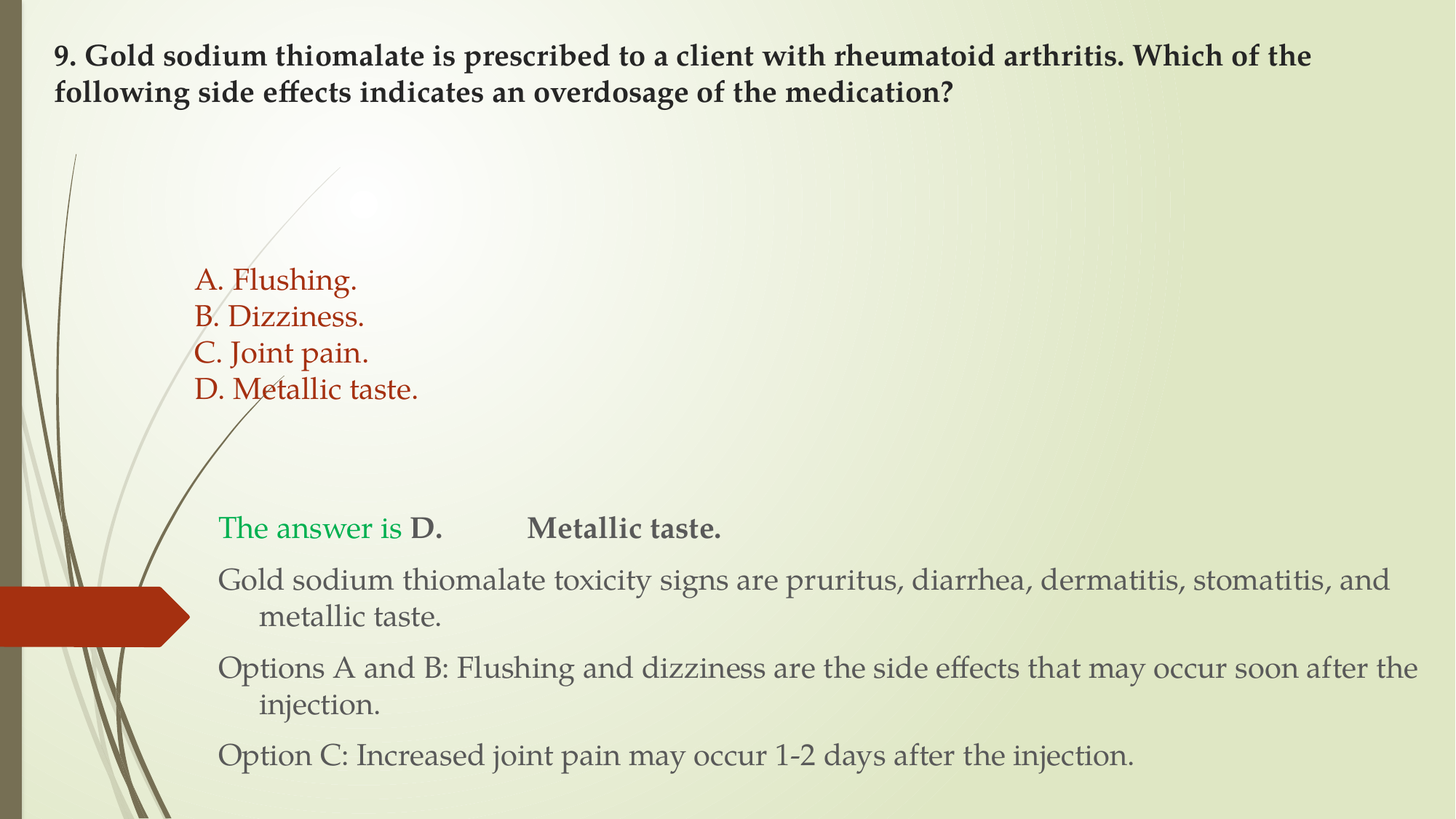

# 9. Gold sodium thiomalate is prescribed to a client with rheumatoid arthritis. Which of the following side effects indicates an overdosage of the medication?
A. Flushing.
B. Dizziness.
C. Joint pain.
D. Metallic taste.
The answer is D.           Metallic taste.
Gold sodium thiomalate toxicity signs are pruritus, diarrhea, dermatitis, stomatitis, and metallic taste.
Options A and B: Flushing and dizziness are the side effects that may occur soon after the injection.
Option C: Increased joint pain may occur 1-2 days after the injection.